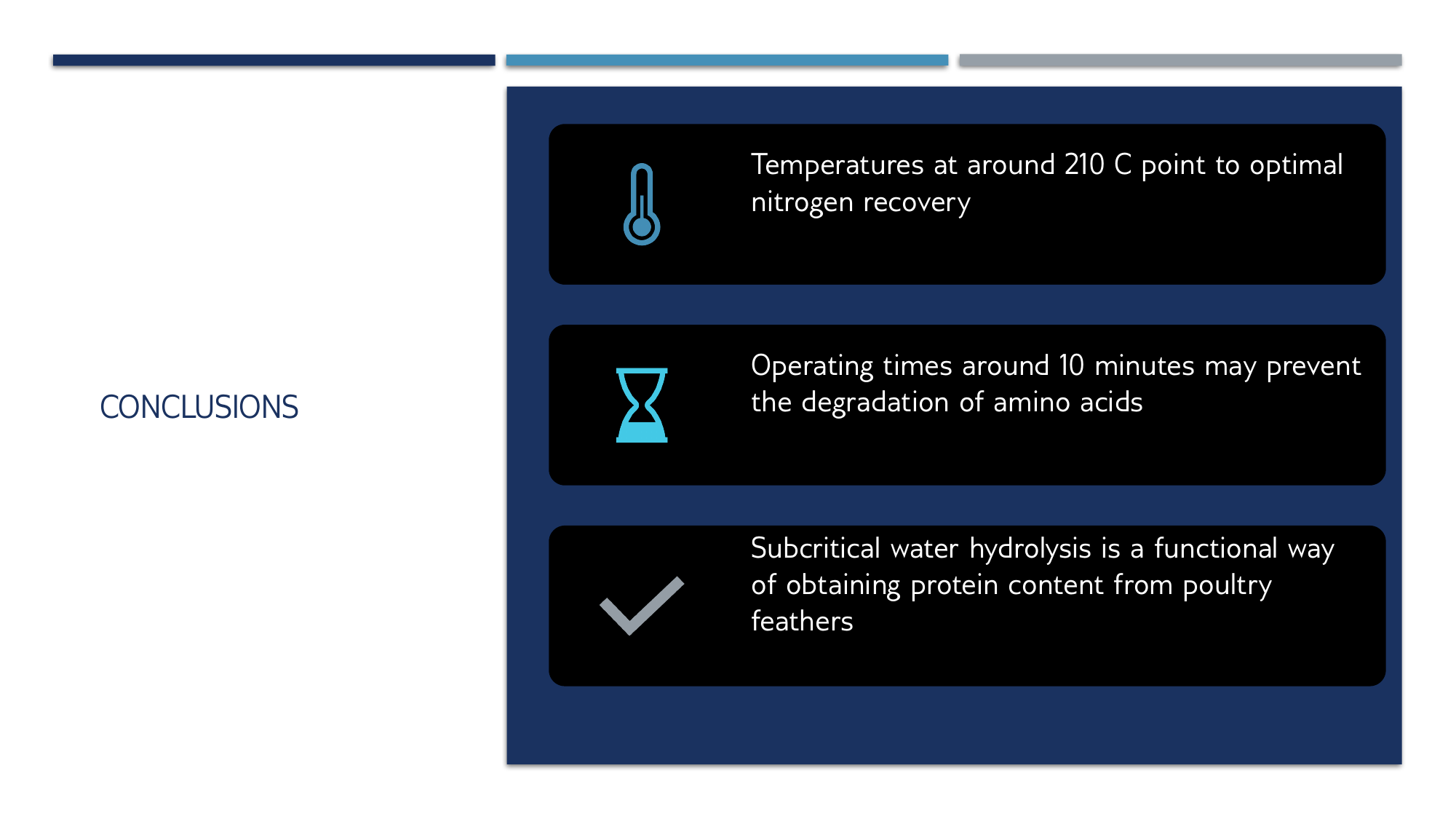

# Conclusions
Temperatures at around 210 C point to optimal nitrogen recovery

Operating times around 10 minutes may prevent the degradation of amino acids

Subcritical water hydrolysis is a functional way of obtaining protein content from poultry feathers